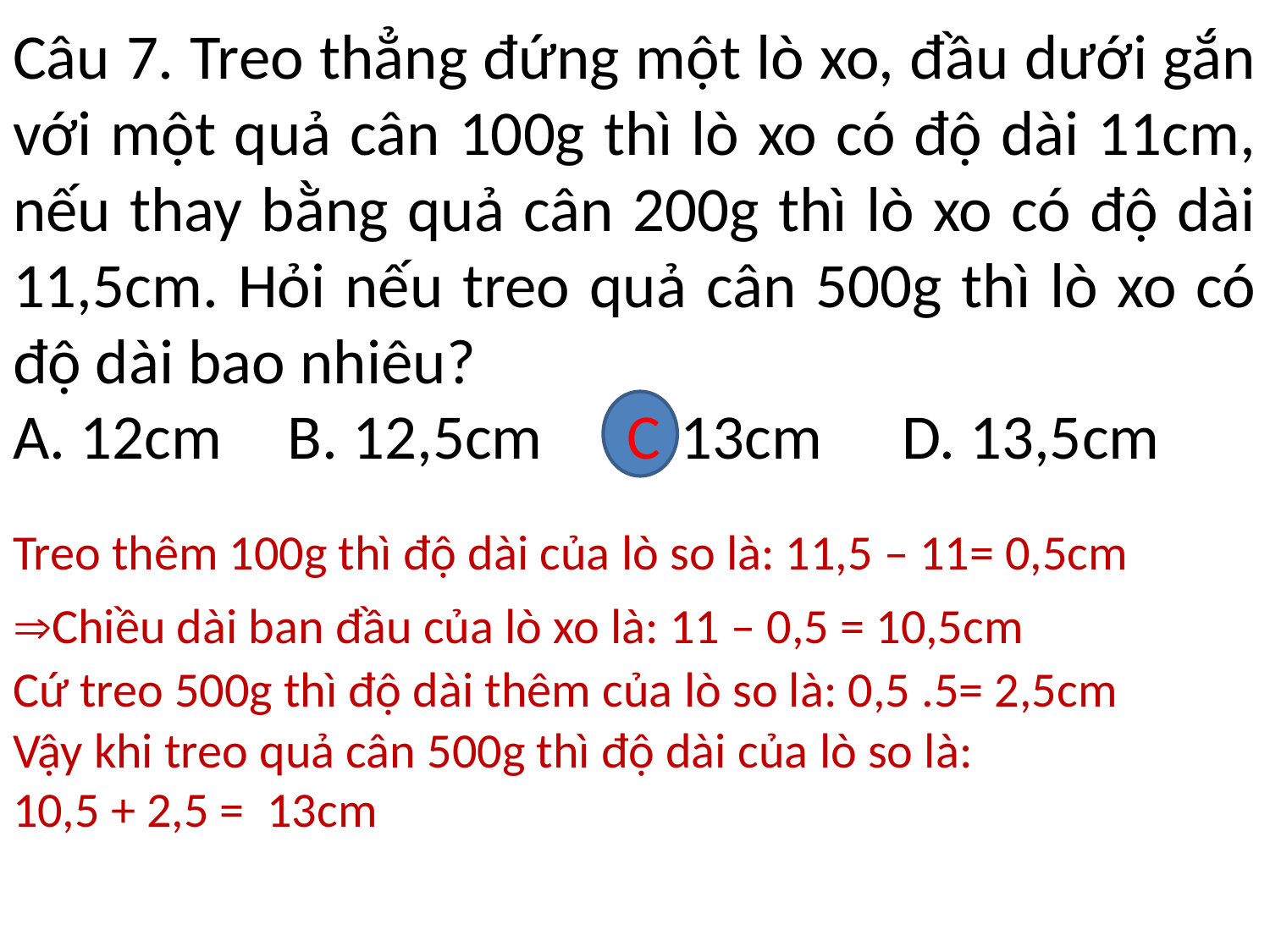

# Câu 7. Treo thẳng đứng một lò xo, đầu dưới gắn với một quả cân 100g thì lò xo có độ dài 11cm, nếu thay bằng quả cân 200g thì lò xo có độ dài 11,5cm. Hỏi nếu treo quả cân 500g thì lò xo có độ dài bao nhiêu?
A. 12cm
B. 12,5cm
C. 13cm
C
D. 13,5cm
Treo thêm 100g thì độ dài của lò so là: 11,5 – 11= 0,5cm
⇒Chiều dài ban đầu của lò xo là: 11 – 0,5 = 10,5cm
Cứ treo 500g thì độ dài thêm của lò so là: 0,5 .5= 2,5cm
Vậy khi treo quả cân 500g thì độ dài của lò so là:
10,5 + 2,5 =  13cm